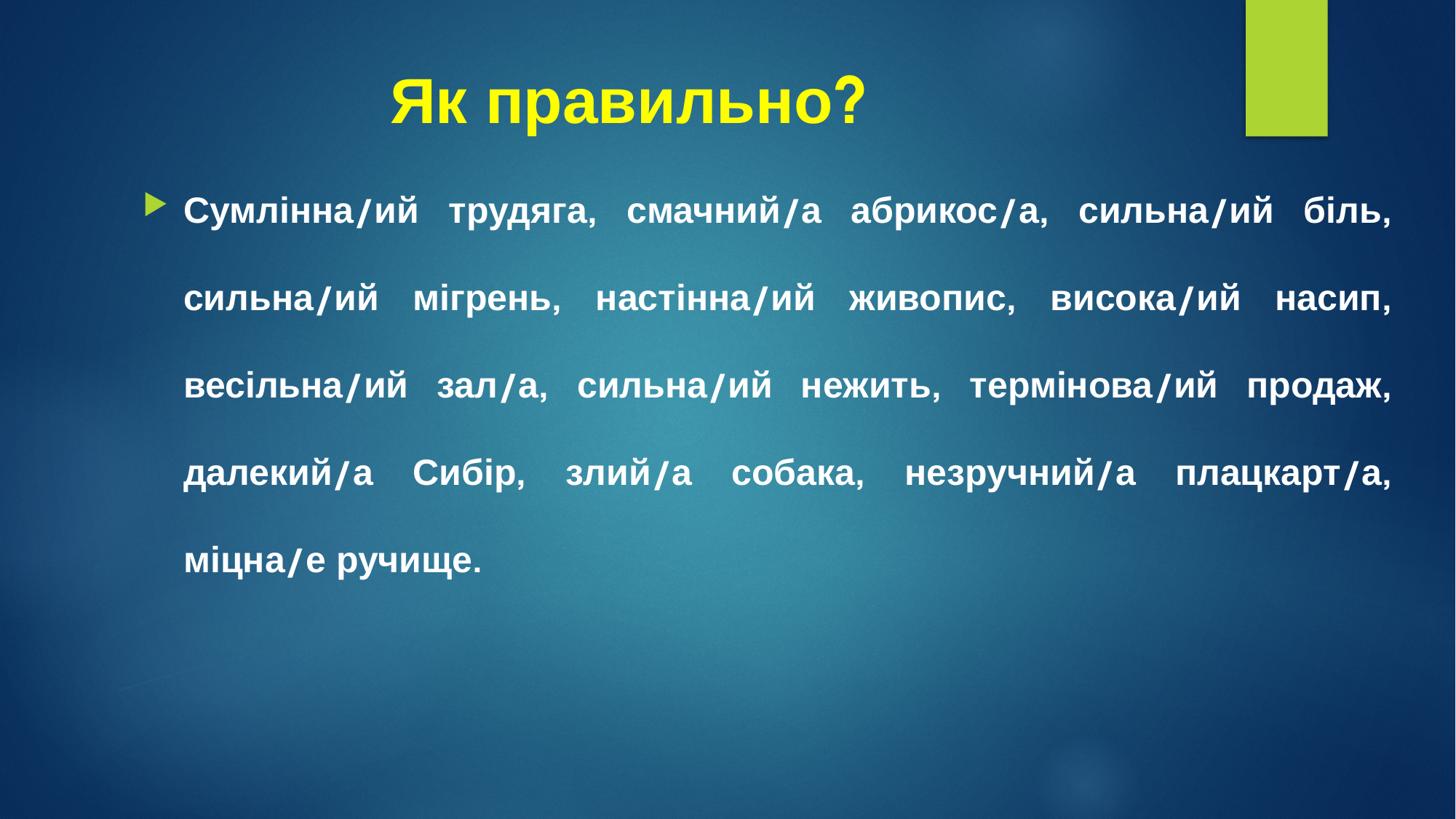

# Як правильно?
Сумлінна/ий трудяга, смачний/а абрикос/а, сильна/ий біль, сильна/ий мігрень, настінна/ий живопис, висока/ий насип, весільна/ий зал/а, сильна/ий нежить, термінова/ий продаж, далекий/а Сибір, злий/а собака, незручний/а плацкарт/а, міцна/е ручище.